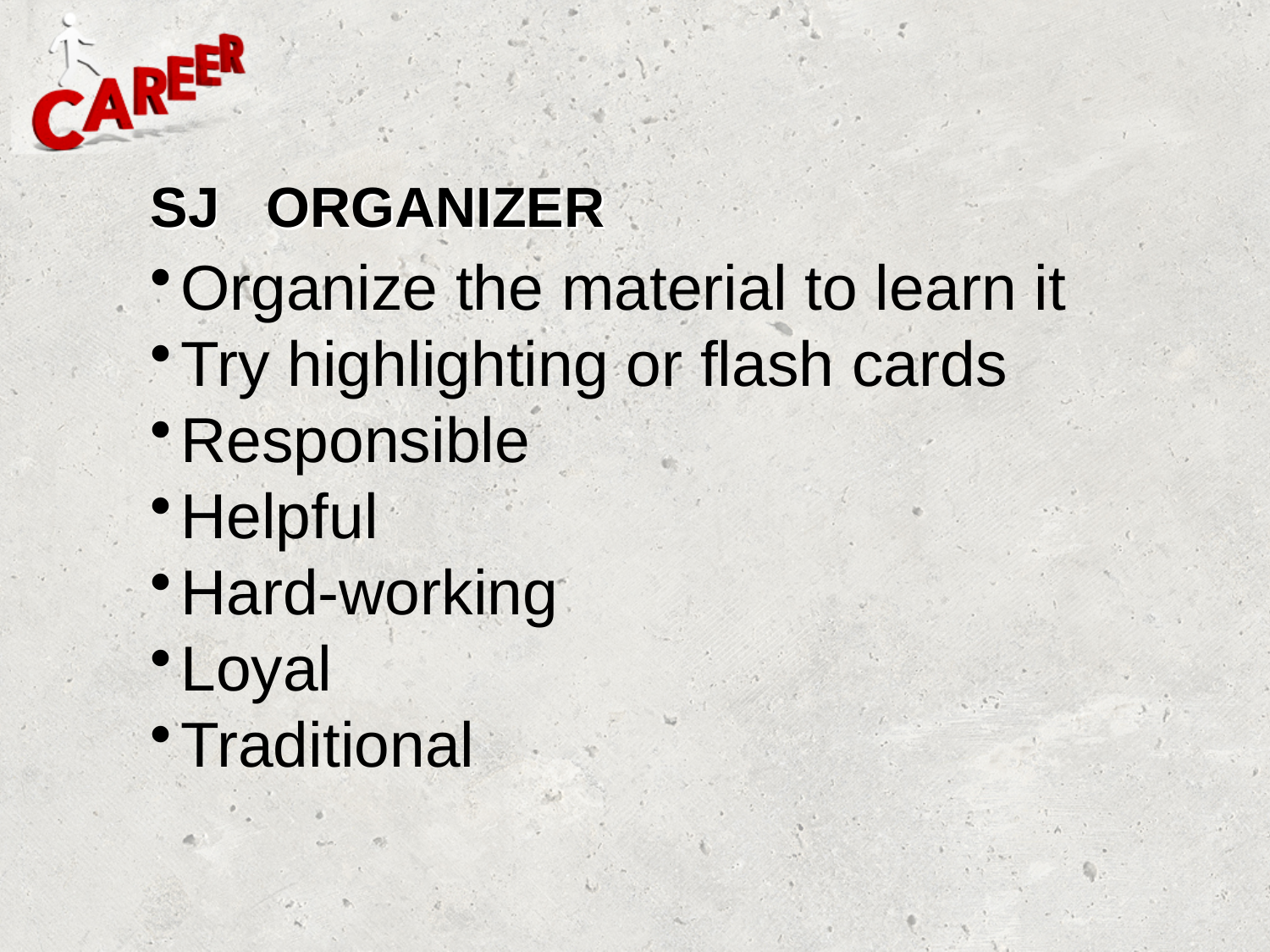

# SJ   ORGANIZER
Organize the material to learn it
Try highlighting or flash cards
Responsible
Helpful
Hard-working
Loyal
Traditional